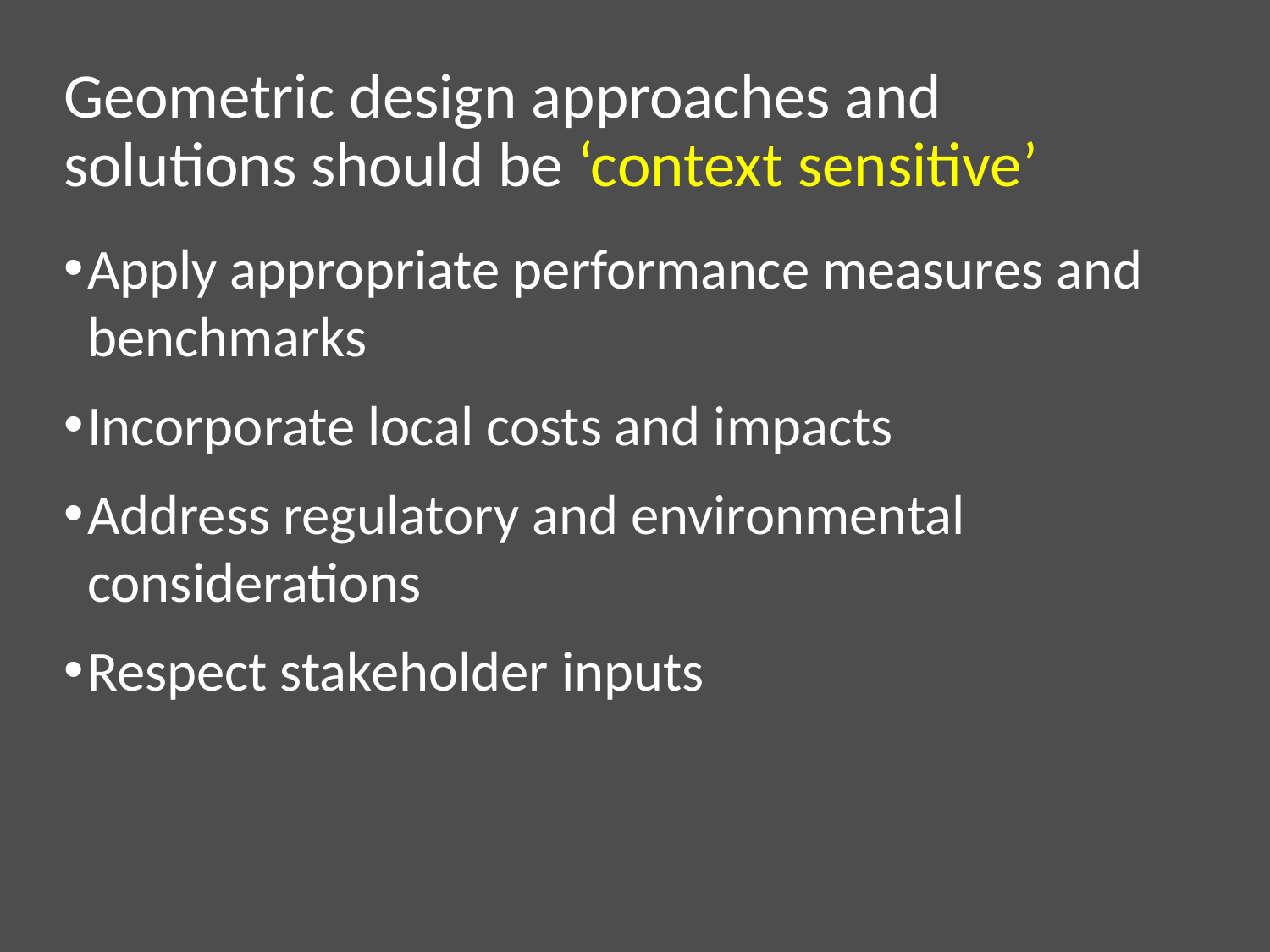

# Geometric design approaches and solutions should be ‘context sensitive’
Apply appropriate performance measures and benchmarks
Incorporate local costs and impacts
Address regulatory and environmental considerations
Respect stakeholder inputs